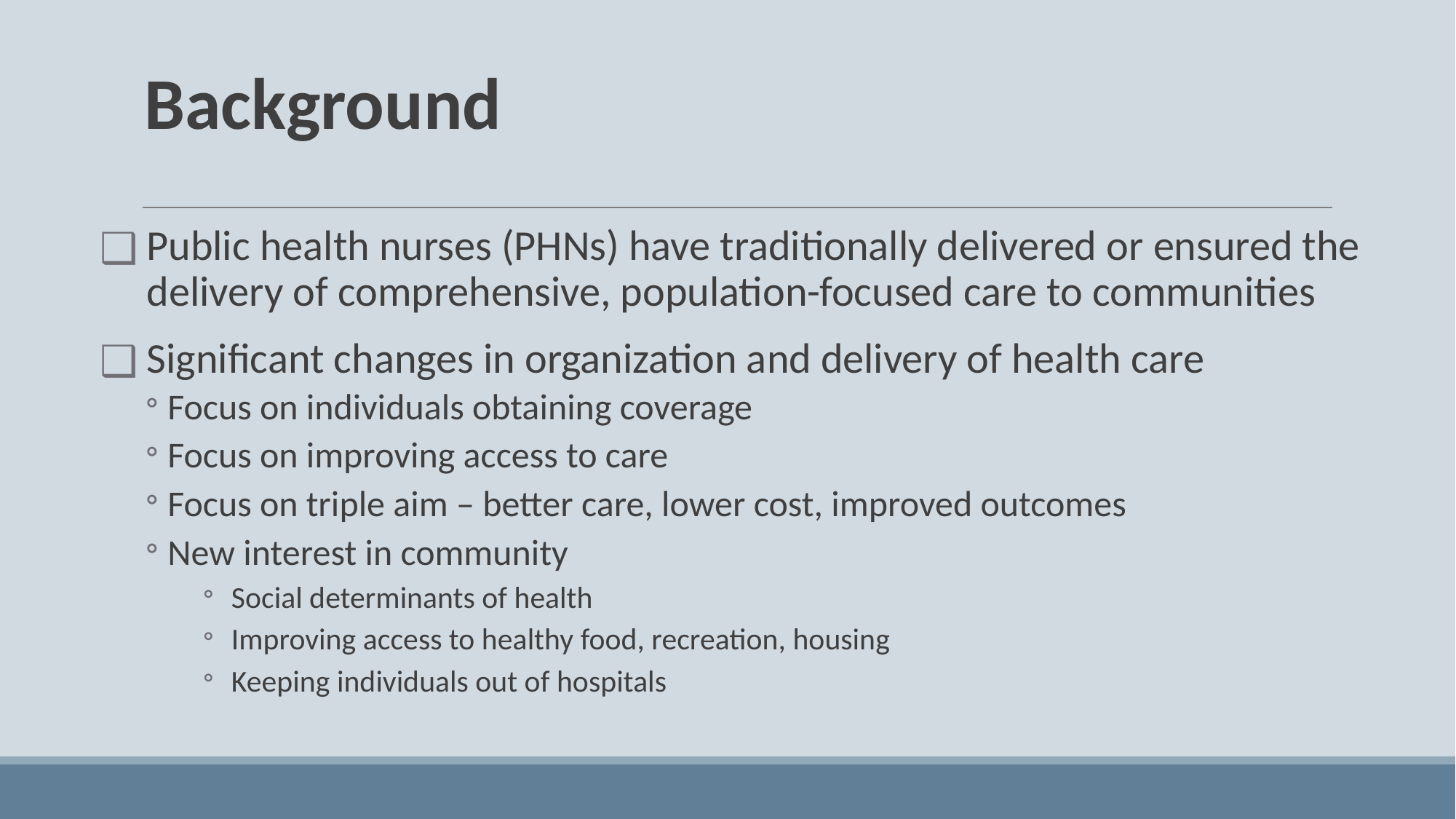

# Background
Public health nurses (PHNs) have traditionally delivered or ensured the delivery of comprehensive, population-focused care to communities
Significant changes in organization and delivery of health care
Focus on individuals obtaining coverage
Focus on improving access to care
Focus on triple aim – better care, lower cost, improved outcomes
New interest in community
Social determinants of health
Improving access to healthy food, recreation, housing
Keeping individuals out of hospitals